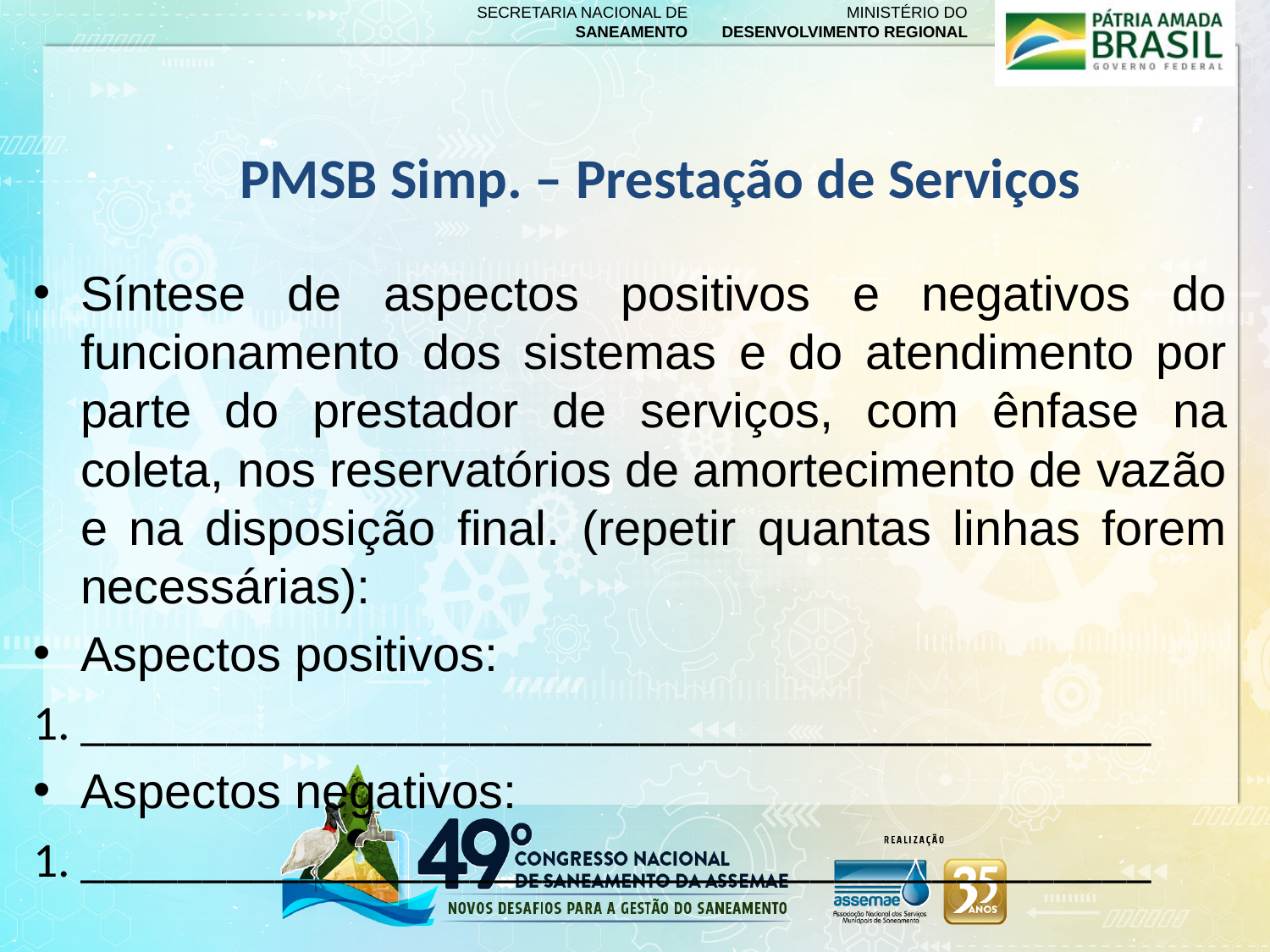

PMSB Simp. – Prestação de Serviços
#
Síntese de aspectos positivos e negativos do funcionamento dos sistemas e do atendimento por parte do prestador de serviços, com ênfase na coleta, nos reservatórios de amortecimento de vazão e na disposição final. (repetir quantas linhas forem necessárias):
Aspectos positivos:
1. ____________________________________________
Aspectos negativos:
1. ____________________________________________